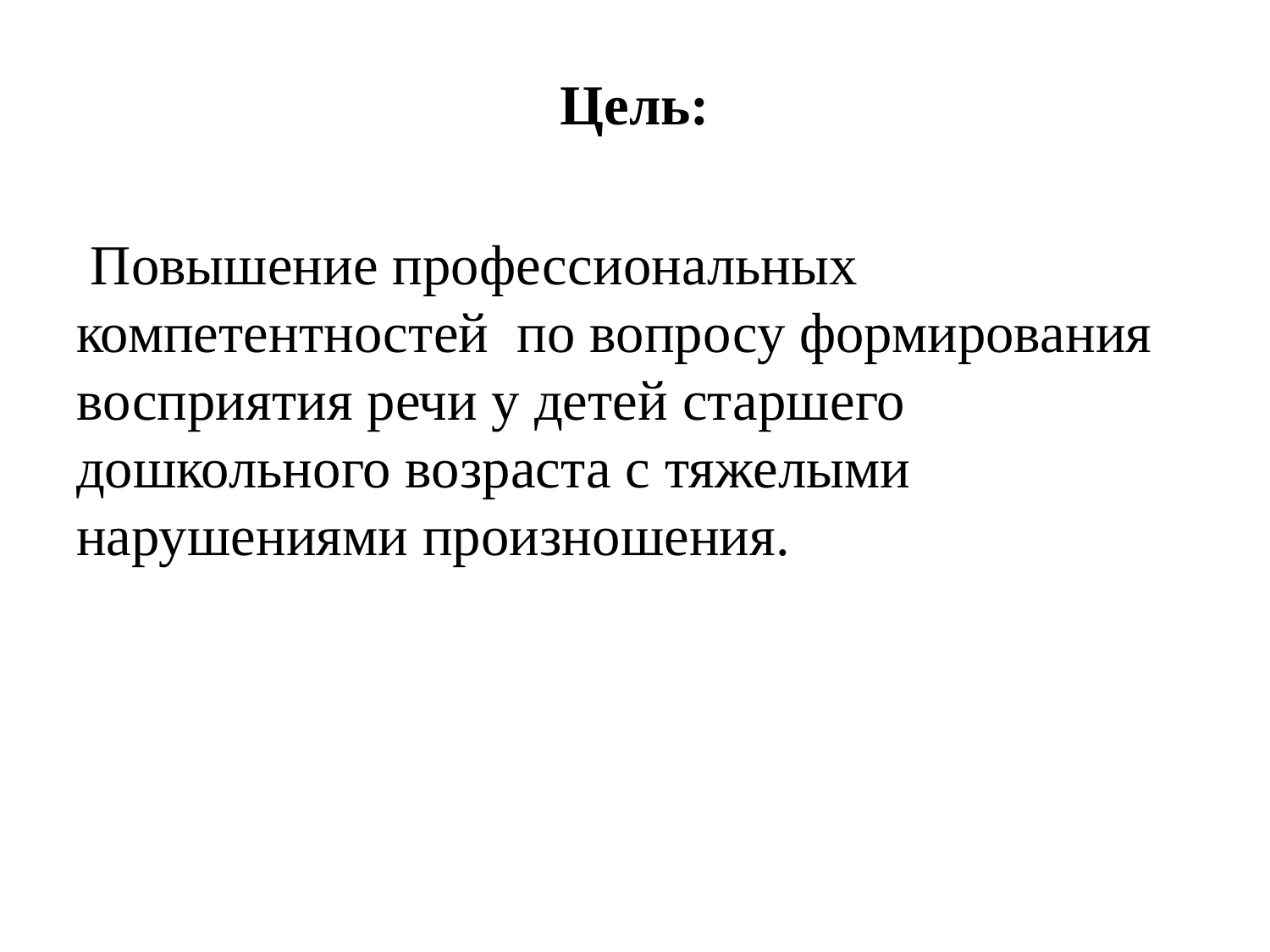

# Цель:
 Повышение профессиональных  компетентностей  по вопросу формирования восприятия речи у детей старшего дошкольного возраста с тяжелыми нарушениями произношения.